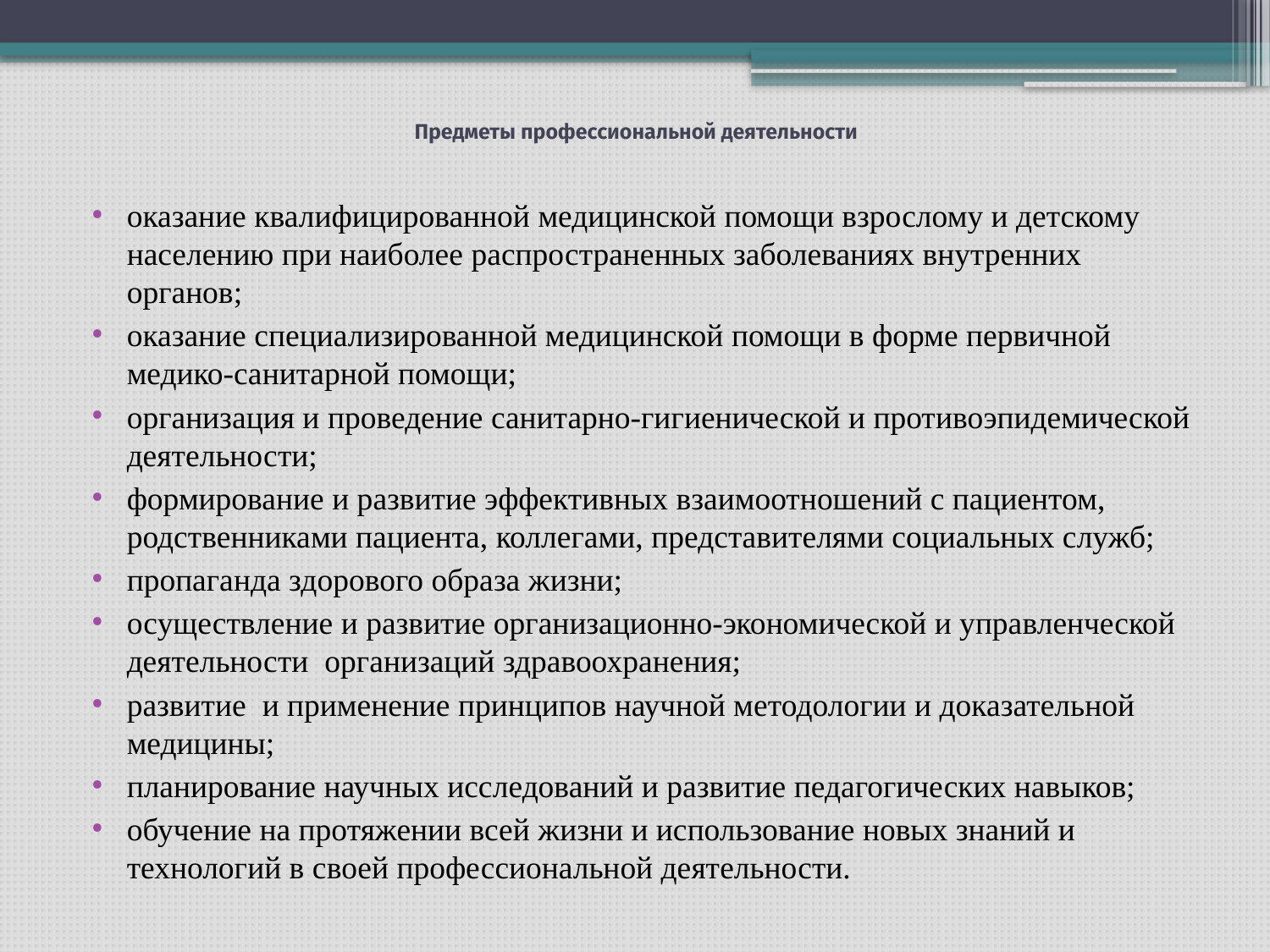

# Предметы профессиональной деятельности
оказание квалифицированной медицинской помощи взрослому и детскому  населению при наиболее распространенных заболеваниях внутренних органов;
оказание специализированной медицинской помощи в форме первичной медико-санитарной помощи;
организация и проведение санитарно-гигиенической и противоэпидемической деятельности;
формирование и развитие эффективных взаимоотношений с пациентом, родственниками пациента, коллегами, представителями социальных служб;
пропаганда здорового образа жизни;
осуществление и развитие организационно-экономической и управленческой деятельности  организаций здравоохранения;
развитие  и применение принципов научной методологии и доказательной медицины;
планирование научных исследований и развитие педагогических навыков;
обучение на протяжении всей жизни и использование новых знаний и технологий в своей профессиональной деятельности.